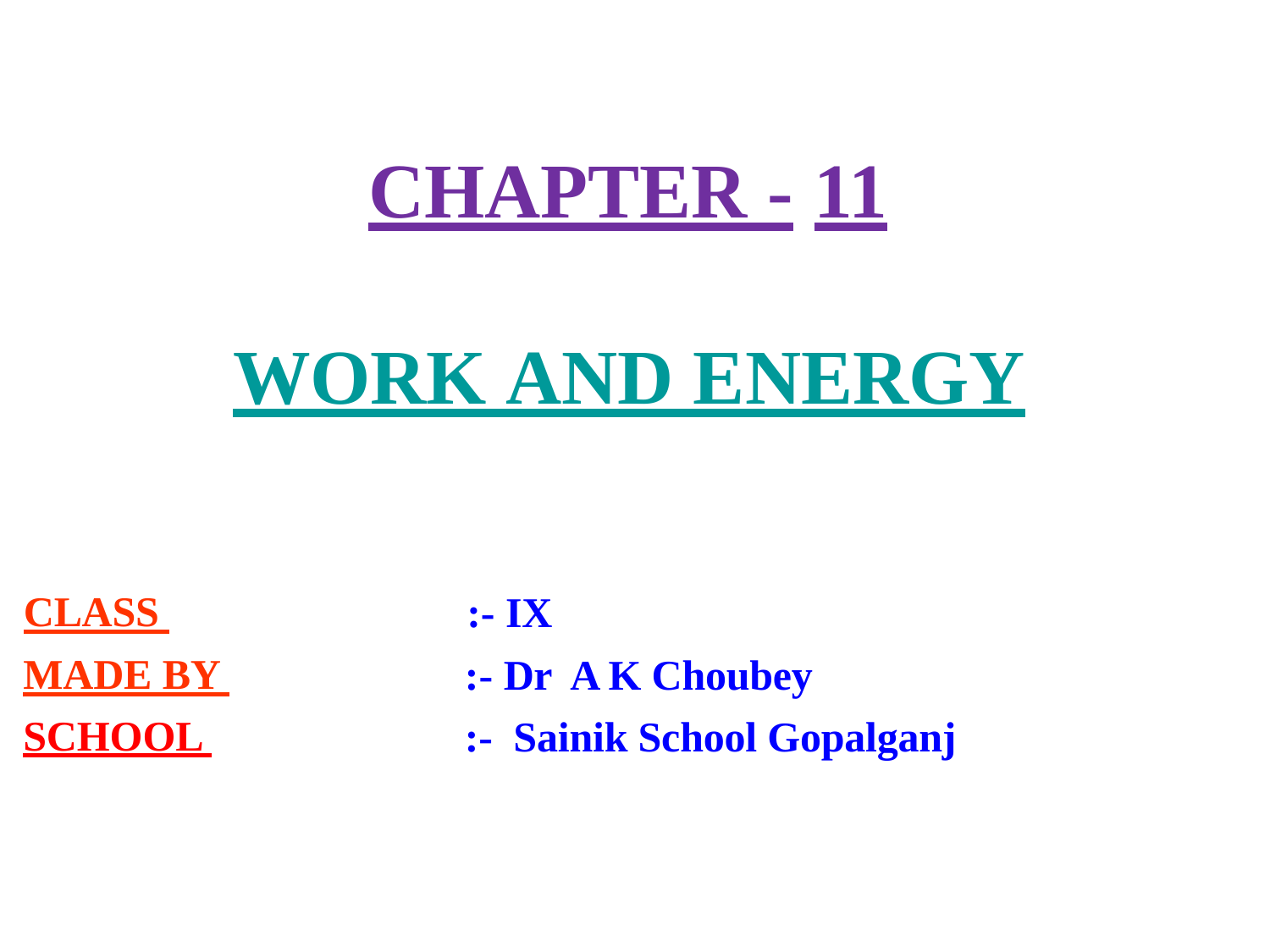

# CHAPTER -	11
WORK AND ENERGY
CLASS  MADE BY
SCHOOL
:- IX
:- Dr  A K Choubey
:-  Sainik School Gopalganj